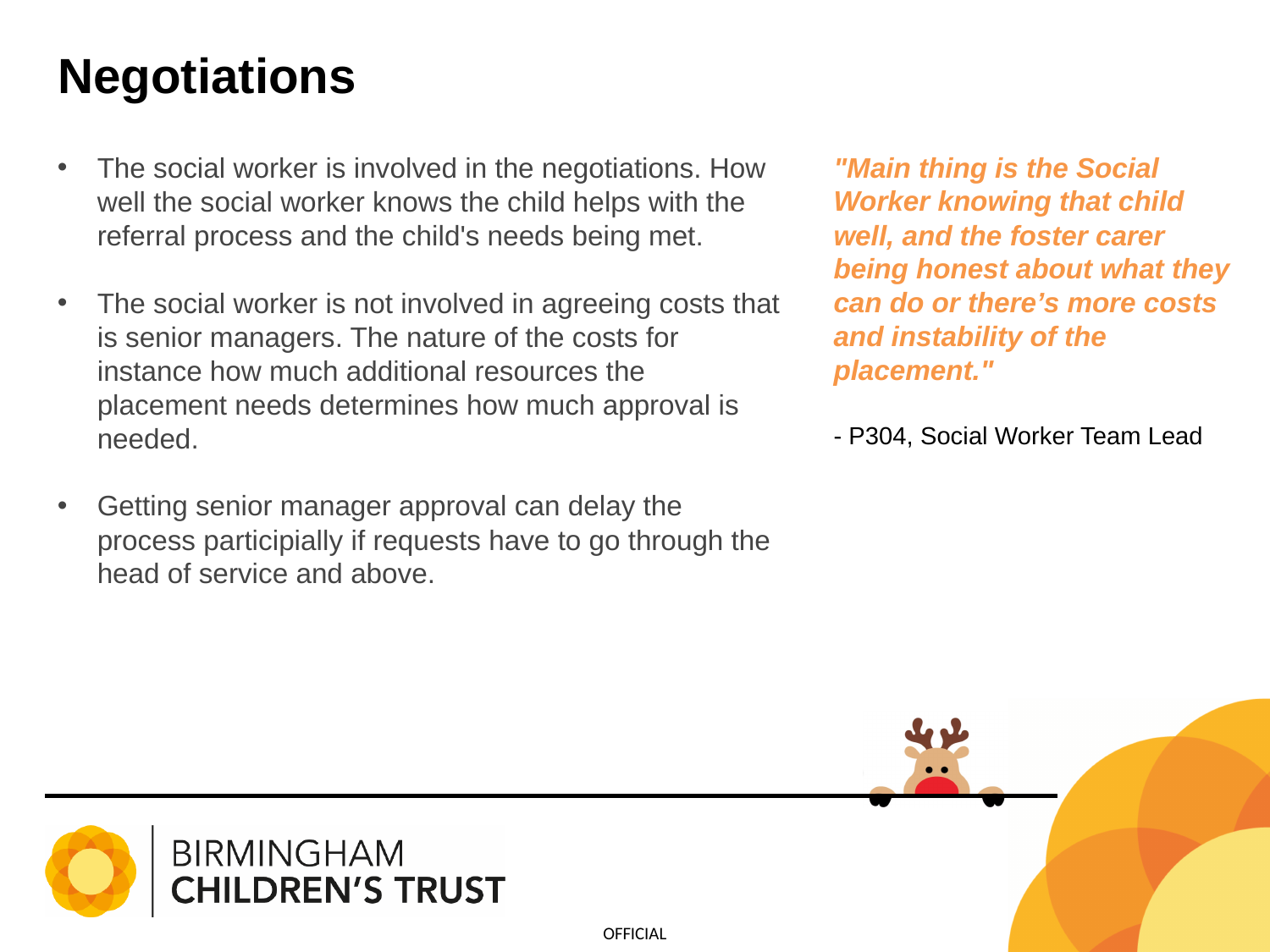

# Negotiations
"Main thing is the Social Worker knowing that child well, and the foster carer being honest about what they can do or there’s more costs and instability of the placement."

- P304, Social Worker Team Lead
The social worker is involved in the negotiations. How well the social worker knows the child helps with the referral process and the child's needs being met.

The social worker is not involved in agreeing costs that is senior managers. The nature of the costs for instance how much additional resources the placement needs determines how much approval is needed.

Getting senior manager approval can delay the process participially if requests have to go through the head of service and above.